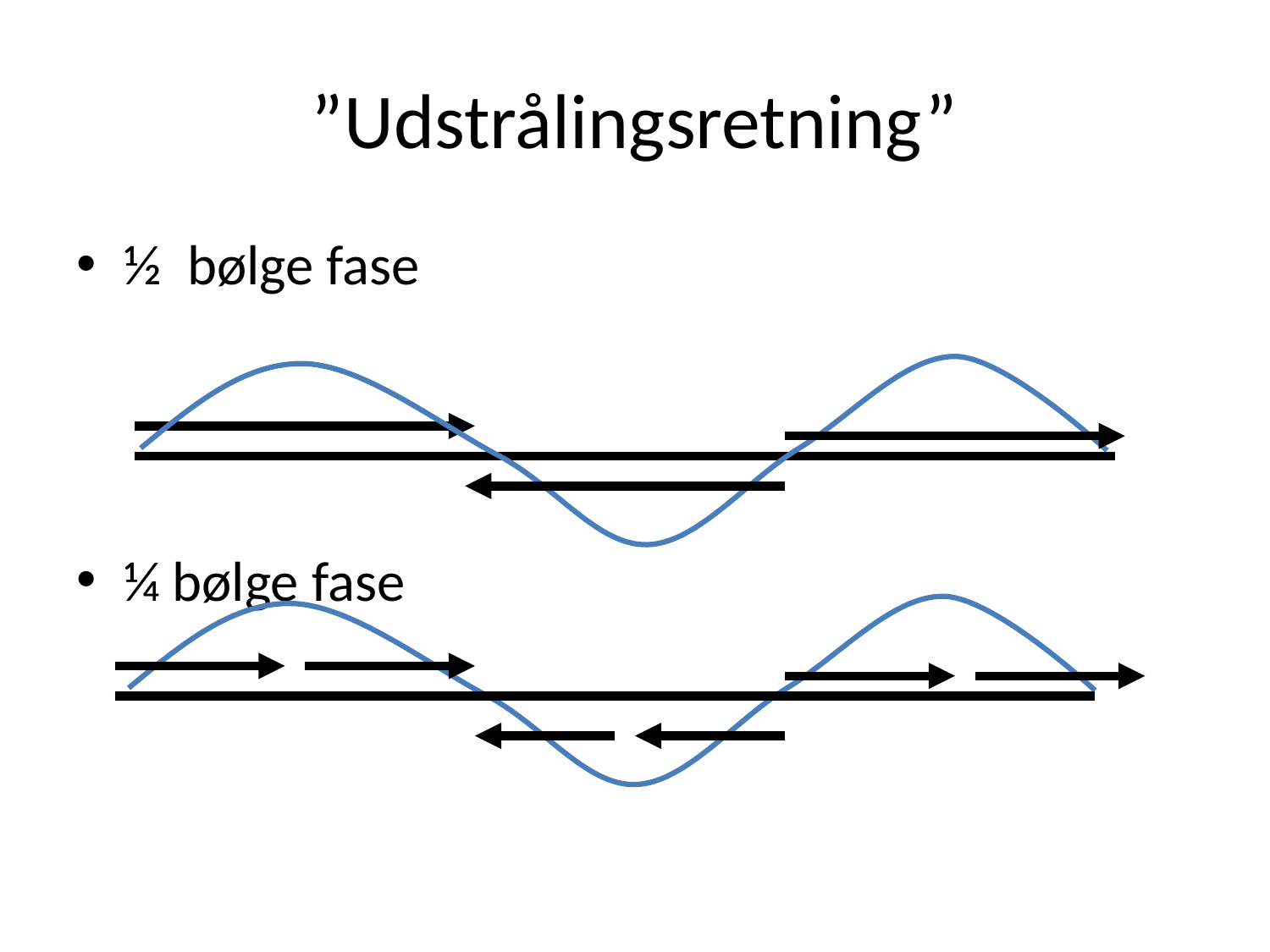

# ”Udstrålingsretning”
½  bølge fase

¼ bølge fase